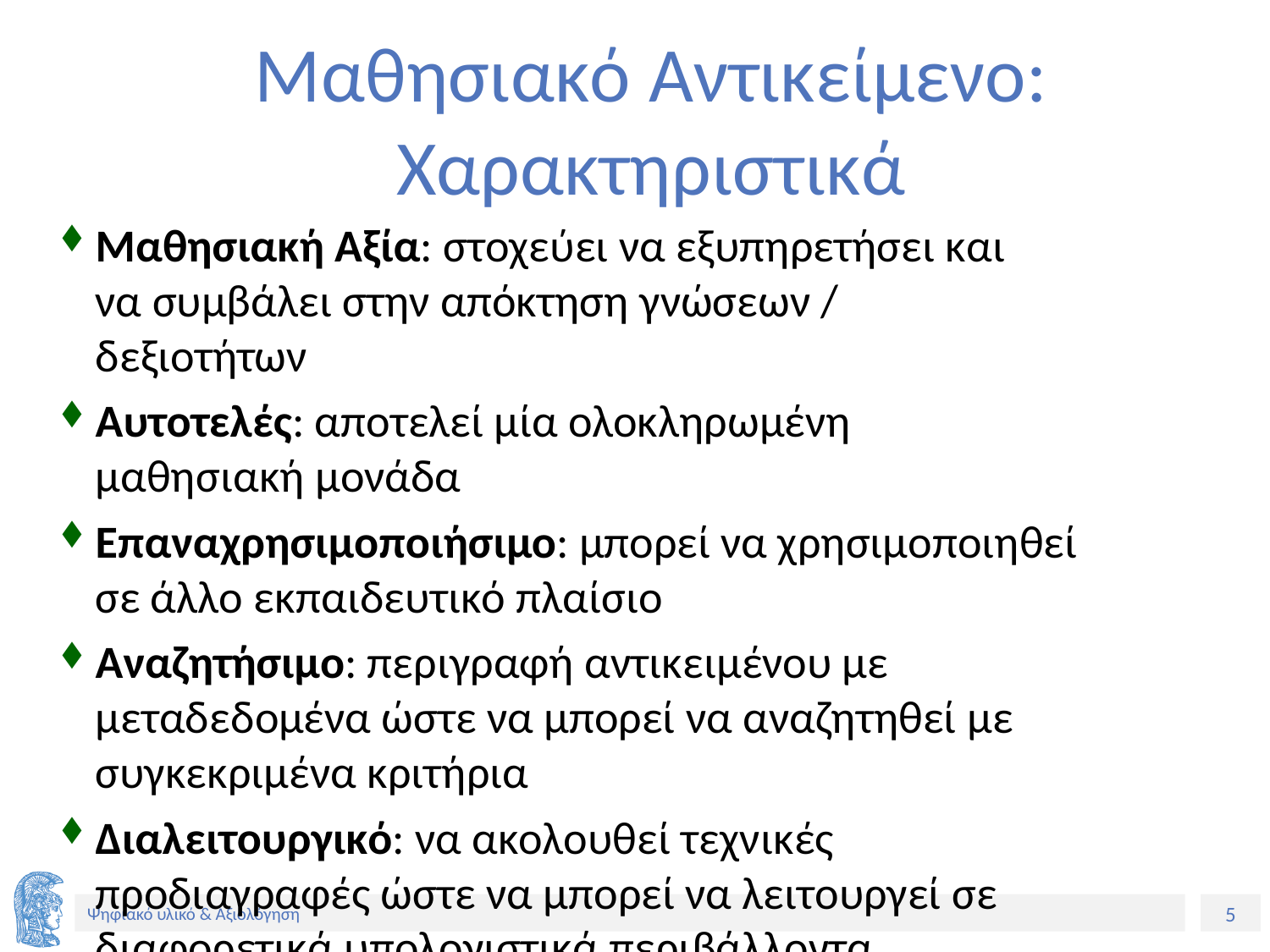

# Μαθησιακό Αντικείμενο: Χαρακτηριστικά
Μαθησιακή Αξία: στοχεύει να εξυπηρετήσει και να συμβάλει στην απόκτηση γνώσεων / δεξιοτήτων

Αυτοτελές: αποτελεί μία ολοκληρωμένη μαθησιακή μονάδα

Επαναχρησιμοποιήσιμο: μπορεί να χρησιμοποιηθεί σε άλλο εκπαιδευτικό πλαίσιο

Αναζητήσιμο: περιγραφή αντικειμένου με μεταδεδομένα ώστε να μπορεί να αναζητηθεί με συγκεκριμένα κριτήρια

Διαλειτουργικό: να ακολουθεί τεχνικές προδιαγραφές ώστε να μπορεί να λειτουργεί σε διαφορετικά υπολογιστικά περιβάλλοντα